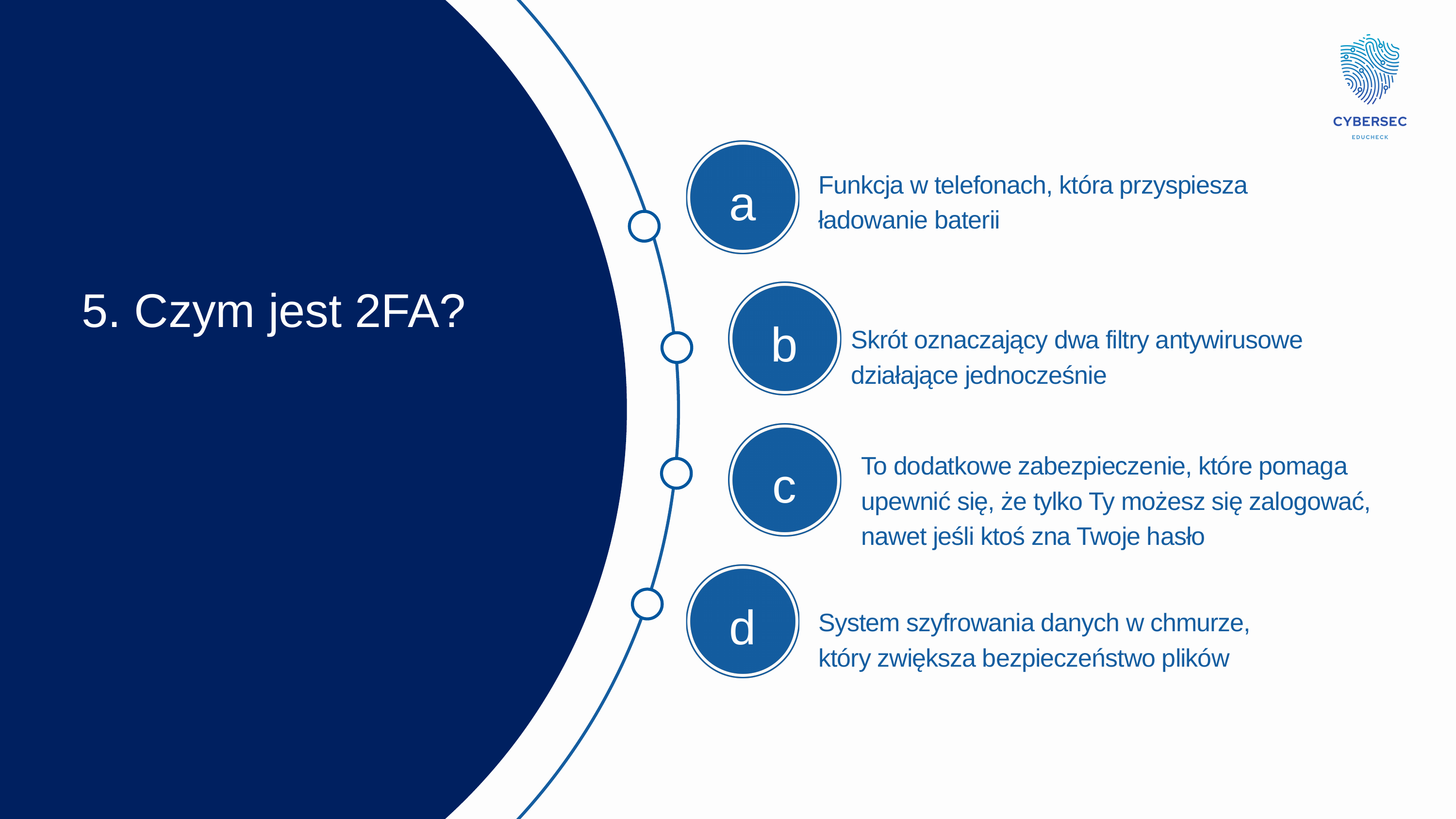

a
Funkcja w telefonach, która przyspiesza ładowanie baterii

5. Czym jest 2FA?

b
Skrót oznaczający dwa filtry antywirusowe działające jednocześnie

To dodatkowe zabezpieczenie, które pomaga upewnić się, że tylko Ty możesz się zalogować, nawet jeśli ktoś zna Twoje hasło

c

d

System szyfrowania danych w chmurze, który zwiększa bezpieczeństwo plików